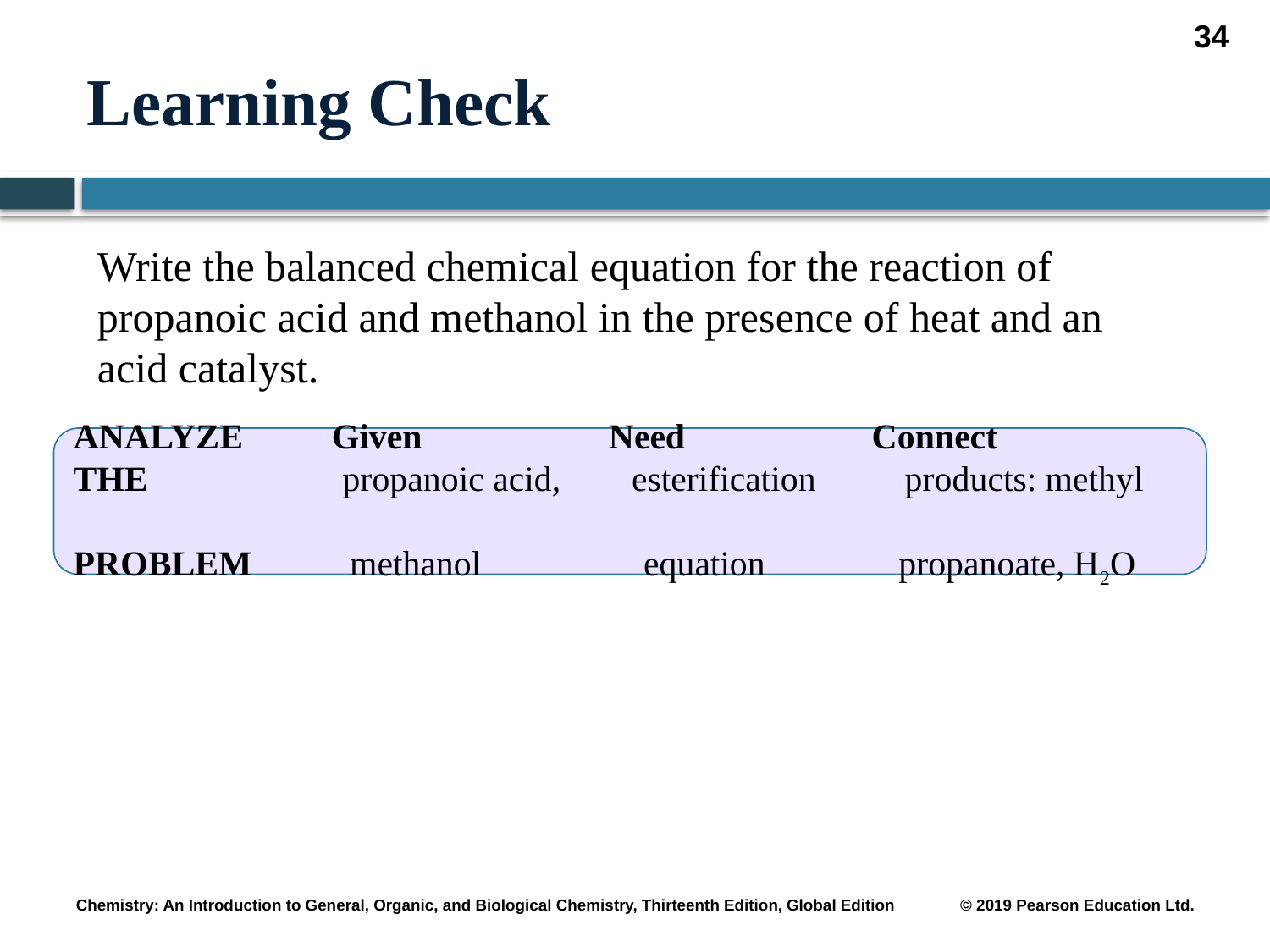

34
# Learning Check
Write the balanced chemical equation for the reaction of propanoic acid and methanol in the presence of heat and an acid catalyst.

ANALYZE          Given                     Need                     Connect
THE	                propanoic acid,        esterification          products: methyl
PROBLEM           methanol	       equation               propanoate, H2O